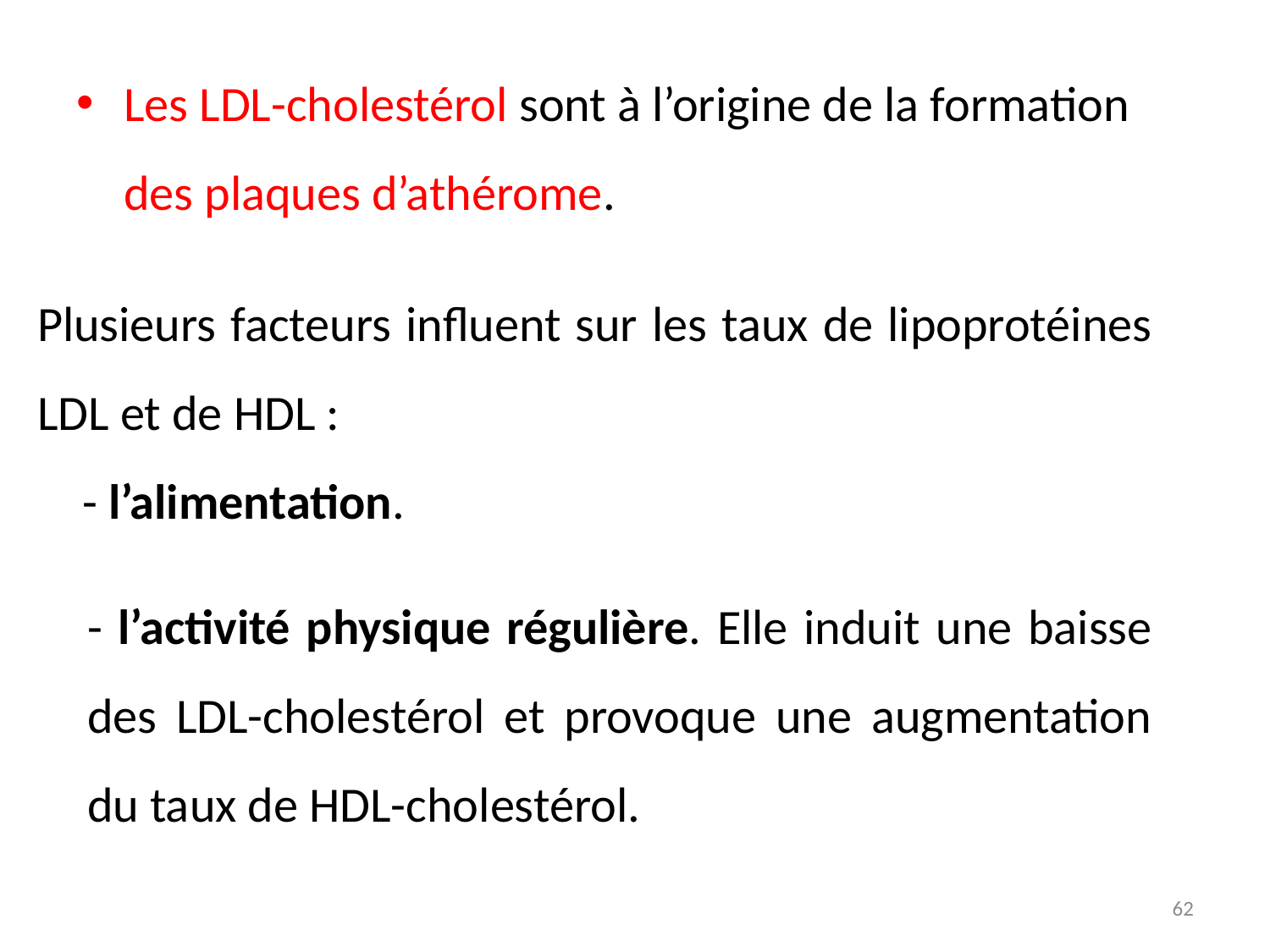

Les LDL-cholestérol sont à l’origine de la formation des plaques d’athérome.
Plusieurs facteurs influent sur les taux de lipoprotéines LDL et de HDL :
    - l’alimentation.
- l’activité physique régulière. Elle induit une baisse des LDL-cholestérol et provoque une augmentation du taux de HDL-cholestérol.

62